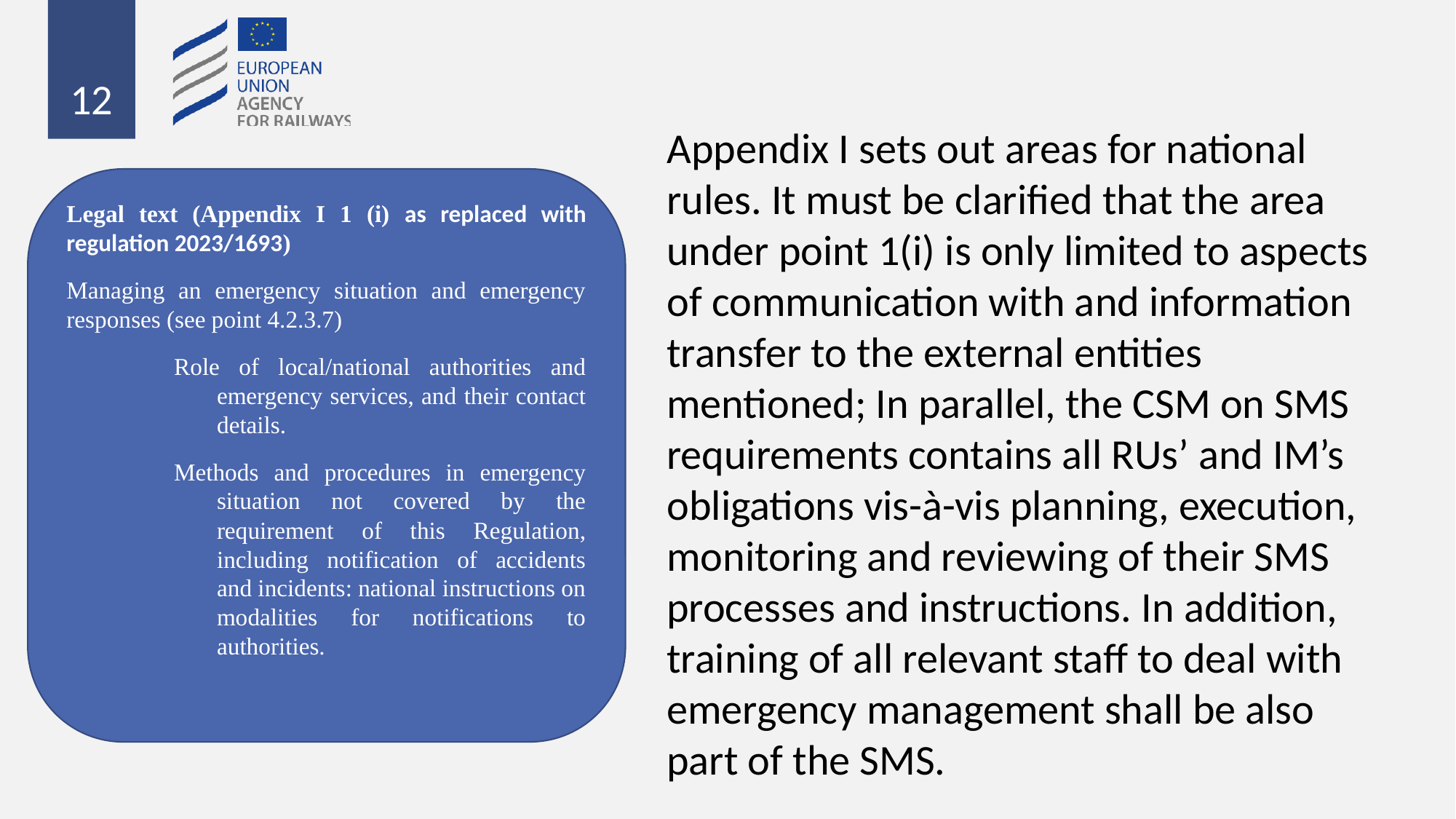

Appendix I sets out areas for national rules. It must be clarified that the area under point 1(i) is only limited to aspects of communication with and information transfer to the external entities mentioned; In parallel, the CSM on SMS requirements contains all RUs’ and IM’s obligations vis-à-vis planning, execution, monitoring and reviewing of their SMS processes and instructions. In addition, training of all relevant staff to deal with emergency management shall be also part of the SMS.
Legal text (Appendix I 1 (i) as replaced with regulation 2023/1693)
Managing an emergency situation and emergency responses (see point 4.2.3.7)
Role of local/national authorities and emergency services, and their contact details.
Methods and procedures in emergency situation not covered by the requirement of this Regulation, including notification of accidents and incidents: national instructions on modalities for notifications to authorities.